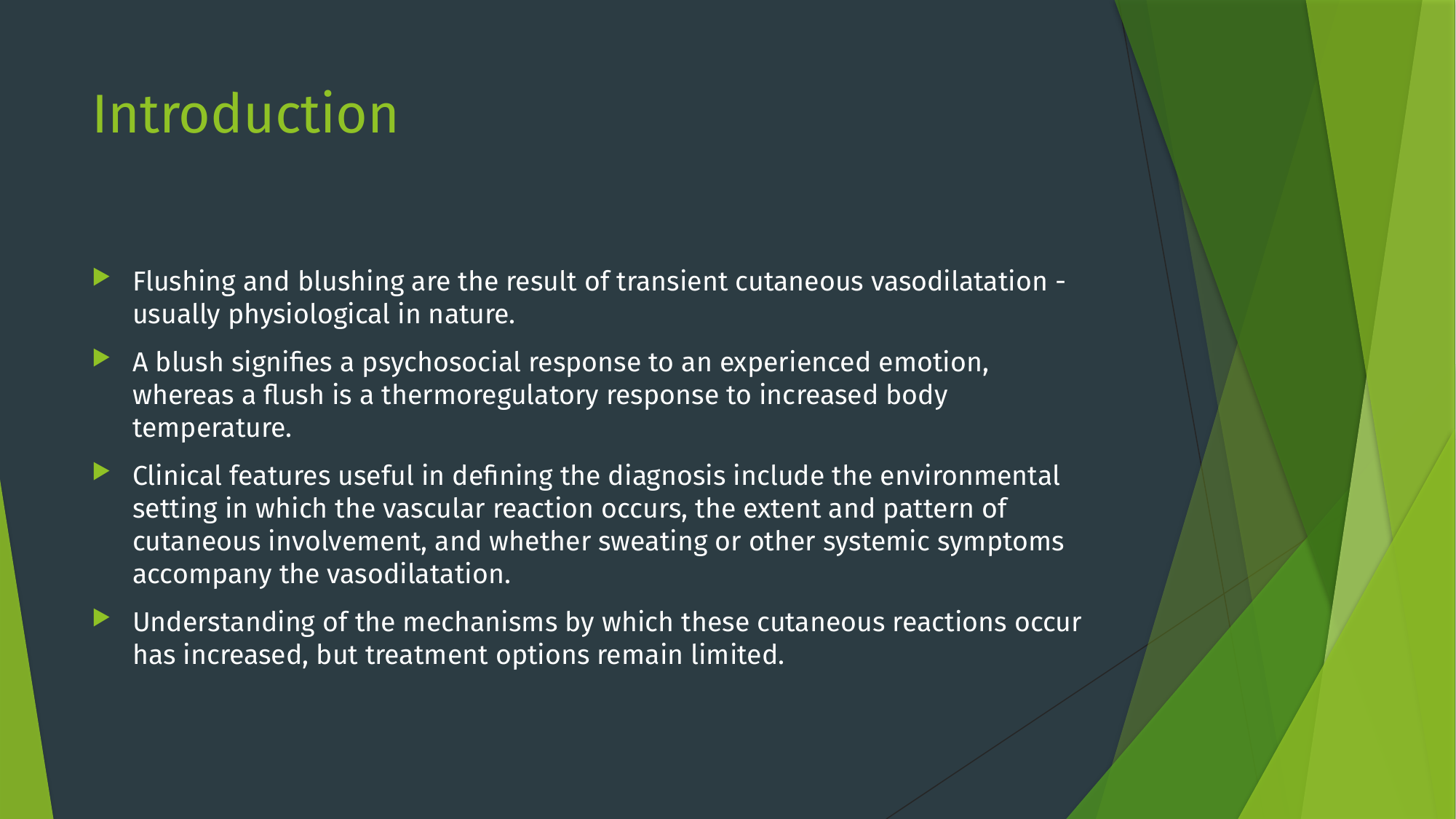

# Introduction
Flushing and blushing are the result of transient cutaneous vasodilatation - usually physiological in nature.
A blush signifies a psychosocial response to an experienced emotion, whereas a flush is a thermoregulatory response to increased body temperature.
Clinical features useful in defining the diagnosis include the environmental setting in which the vascular reaction occurs, the extent and pattern of cutaneous involvement, and whether sweating or other systemic symptoms accompany the vasodilatation.
Understanding of the mechanisms by which these cutaneous reactions occur has increased, but treatment options remain limited.